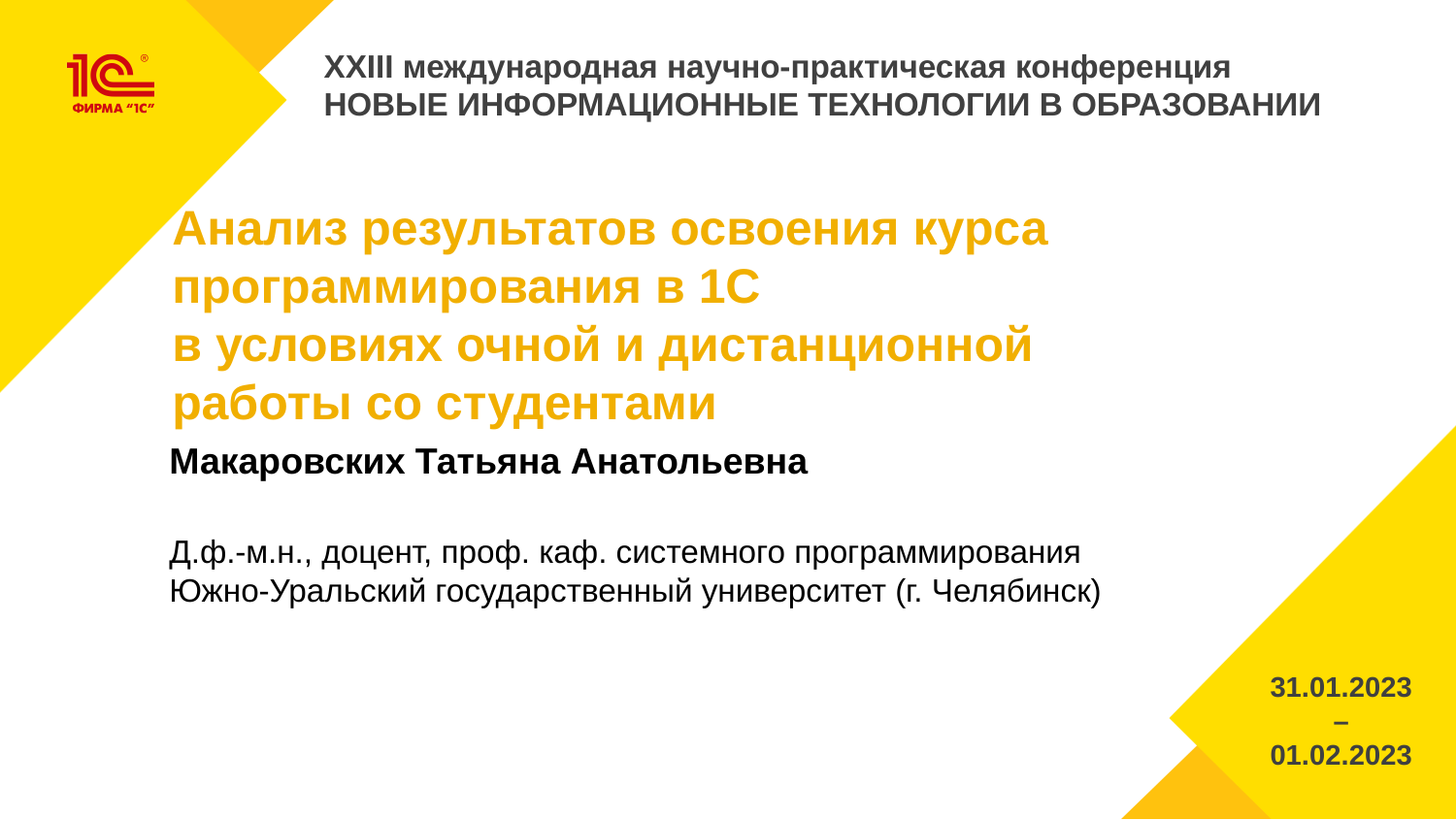

# Анализ результатов освоения курса программирования в 1С в условиях очной и дистанционной работы со студентами
Макаровских Татьяна Анатольевна
Д.ф.-м.н., доцент, проф. каф. системного программирования
Южно-Уральский государственный университет (г. Челябинск)